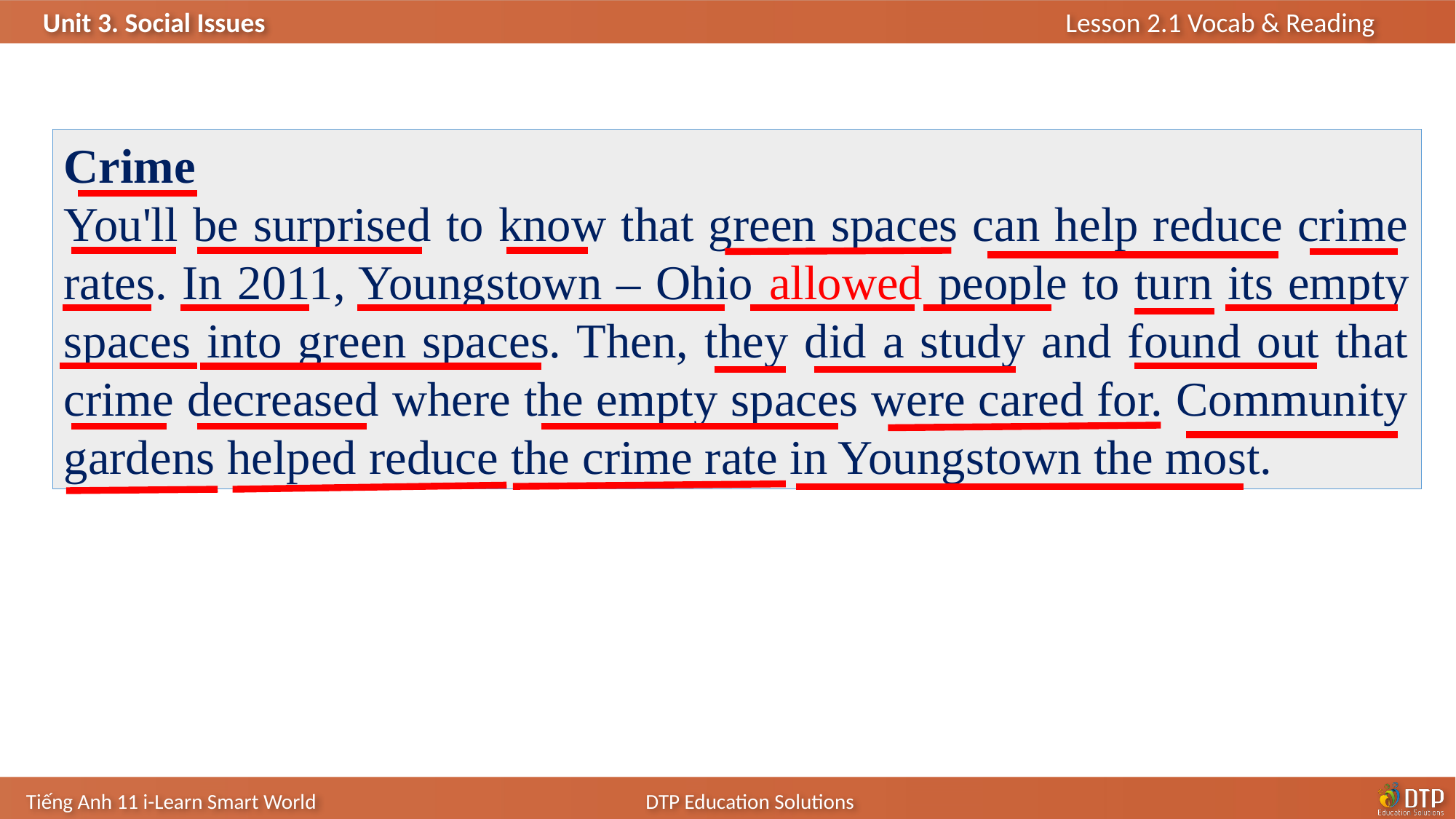

Crime
You'll be surprised to know that green spaces can help reduce crime rates. In 2011, Youngstown – Ohio allowed people to turn its empty spaces into green spaces. Then, they did a study and found out that crime decreased where the empty spaces were cared for. Community gardens helped reduce the crime rate in Youngstown the most.